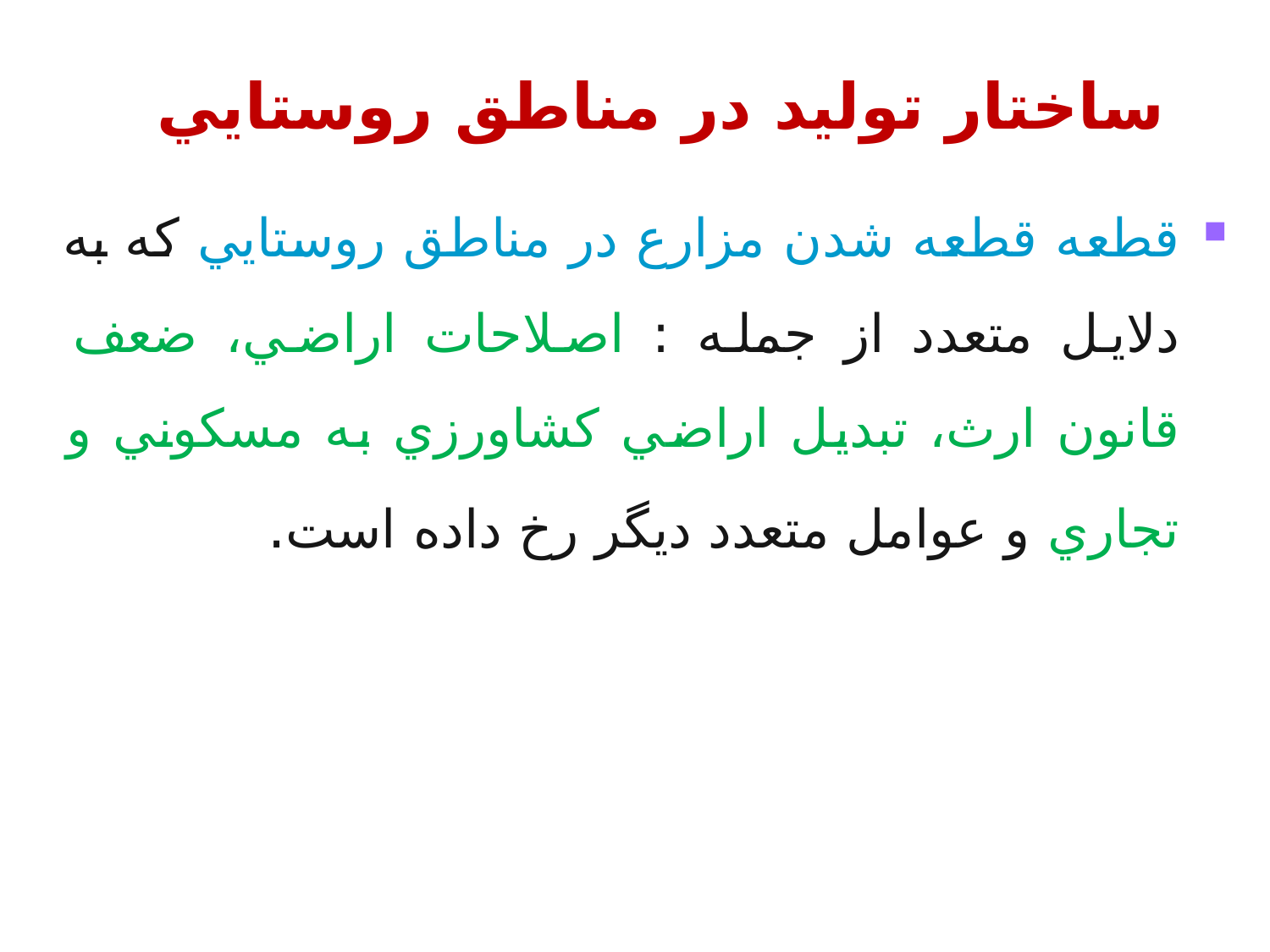

# ساختار توليد در مناطق روستايي
قطعه قطعه شدن مزارع در مناطق روستايي كه به دلايل متعدد از جمله : اصلاحات اراضي، ضعف قانون ارث، تبديل اراضي كشاورزي به مسكوني و تجاري و عوامل متعدد ديگر رخ داده است.

20